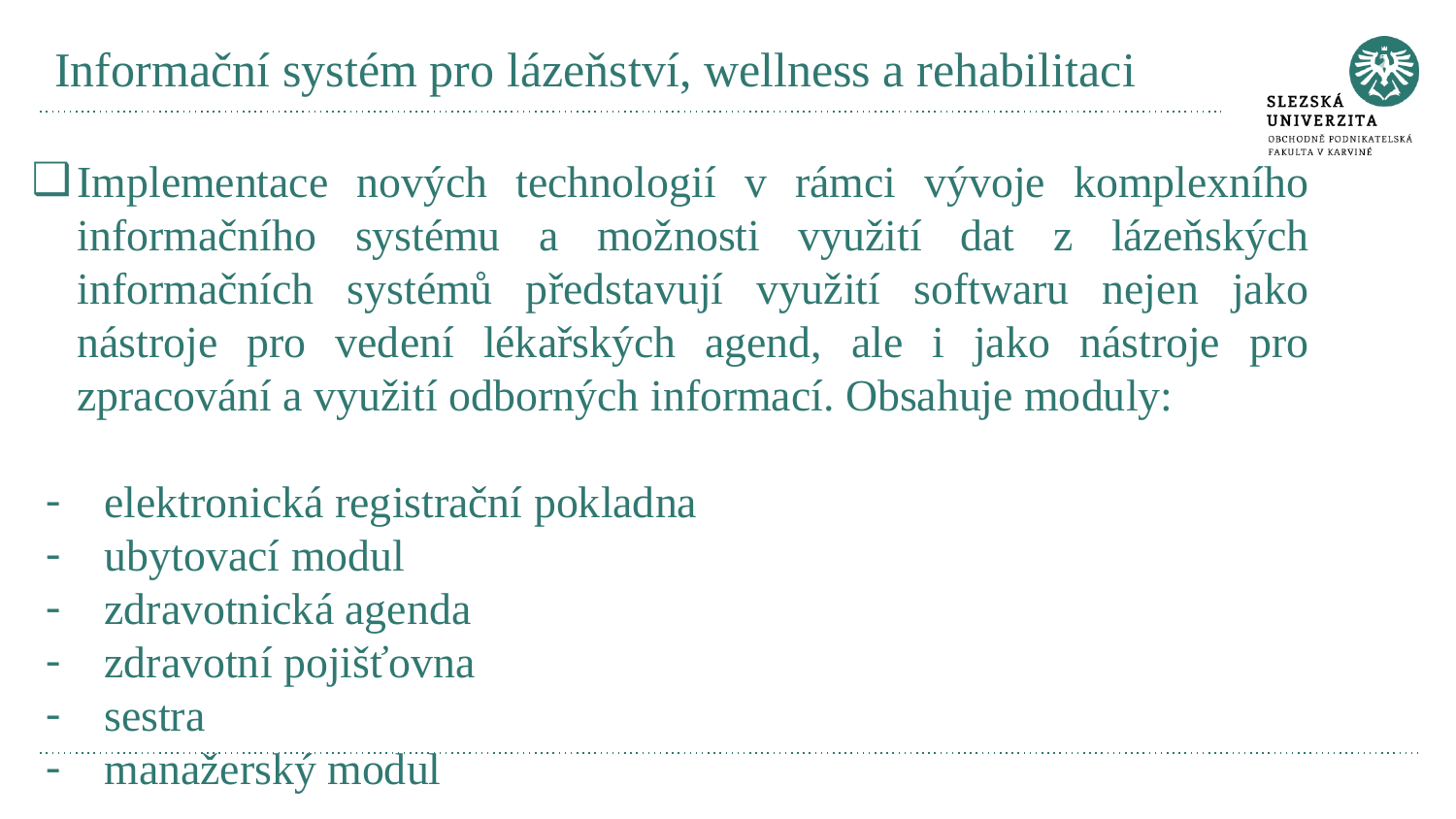

# Informační systém pro lázeňství, wellness a rehabilitaci
Implementace nových technologií v rámci vývoje komplexního informačního systému a možnosti využití dat z lázeňských informačních systémů představují využití softwaru nejen jako nástroje pro vedení lékařských agend, ale i jako nástroje pro zpracování a využití odborných informací. Obsahuje moduly:

elektronická registrační pokladna
ubytovací modul
zdravotnická agenda
zdravotní pojišťovna
sestra
manažerský modul